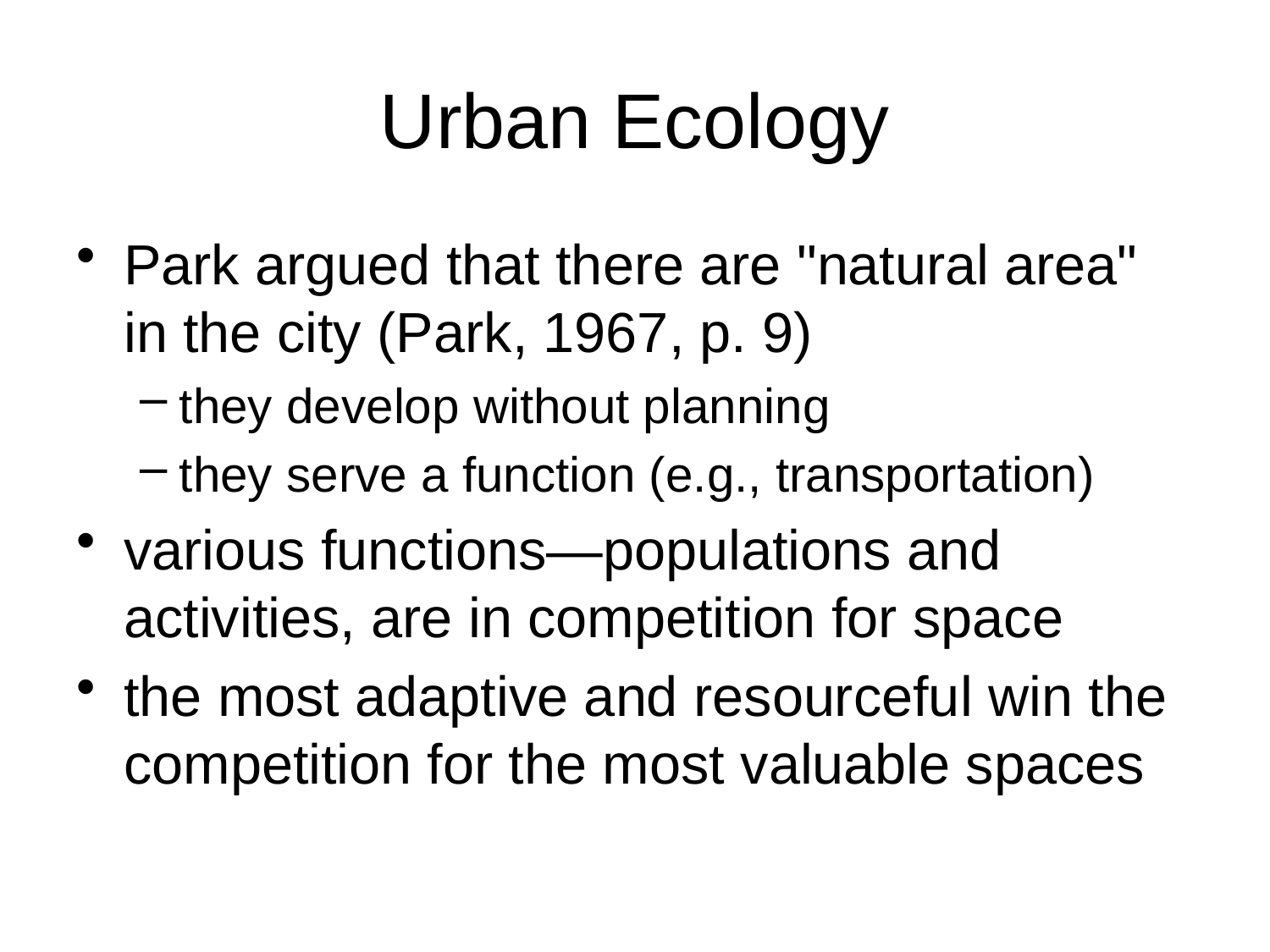

# Urban Ecology
Park argued that there are "natural area" in the city (Park, 1967, p. 9)
they develop without planning
they serve a function (e.g., transportation)
various functions—populations and activities, are in competition for space
the most adaptive and resourceful win the competition for the most valuable spaces